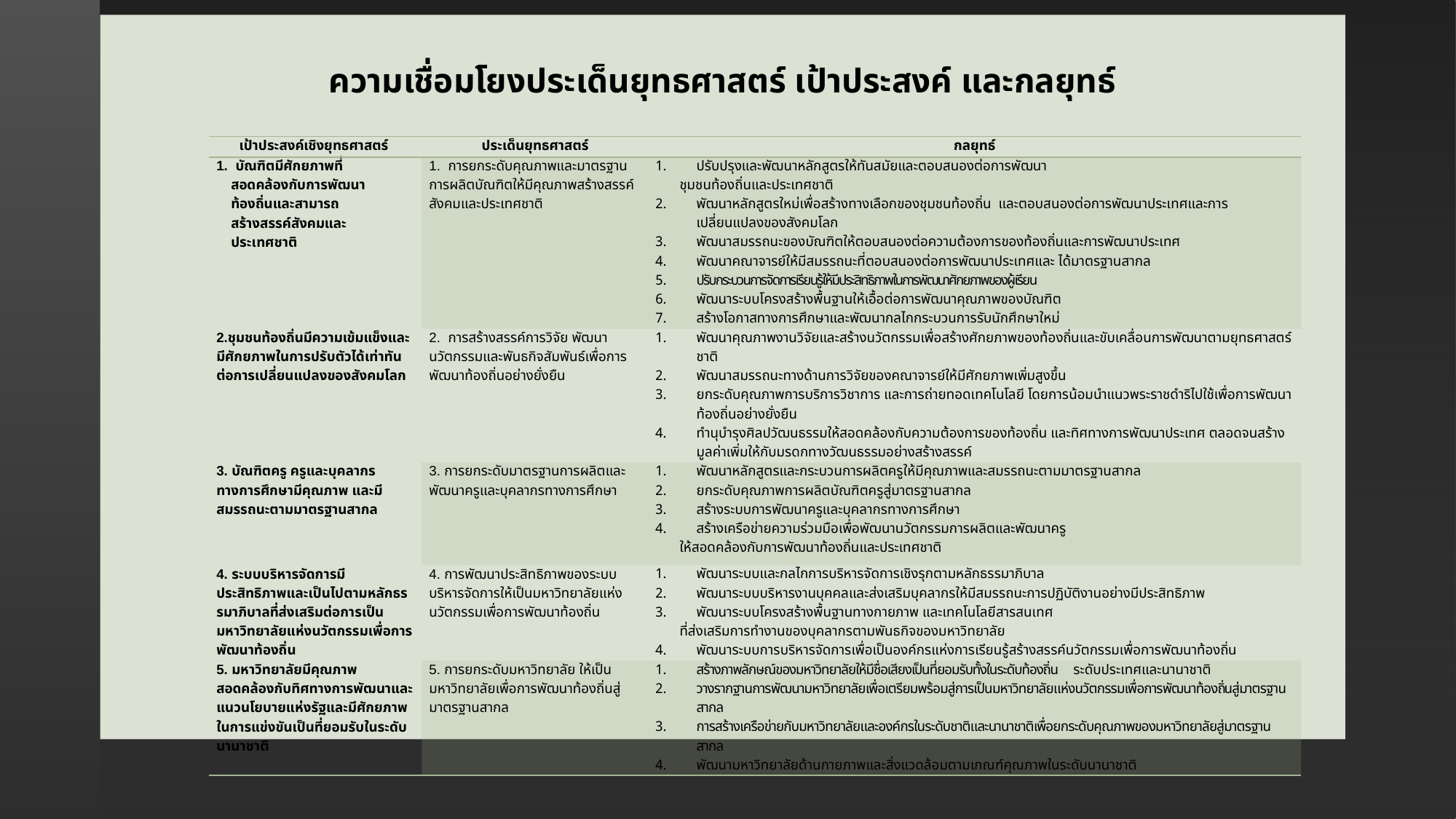

ความเชื่อมโยงประเด็นยุทธศาสตร์ เป้าประสงค์ และกลยุทธ์

| เป้าประสงค์เชิงยุทธศาสตร์ | ประเด็นยุทธศาสตร์ | กลยุทธ์ |
| --- | --- | --- |
| 1. บัณฑิตมีศักยภาพที่ สอดคล้องกับการพัฒนา ท้องถิ่นและสามารถ สร้างสรรค์สังคมและ ประเทศชาติ | 1. การยกระดับคุณภาพและมาตรฐานการผลิตบัณฑิตให้มีคุณภาพสร้างสรรค์สังคมและประเทศชาติ | ปรับปรุงและพัฒนาหลักสูตรให้ทันสมัยและตอบสนองต่อการพัฒนา ชุมชนท้องถิ่นและประเทศชาติ พัฒนาหลักสูตรใหม่เพื่อสร้างทางเลือกของชุมชนท้องถิ่น และตอบสนองต่อการพัฒนาประเทศและการเปลี่ยนแปลงของสังคมโลก พัฒนาสมรรถนะของบัณฑิตให้ตอบสนองต่อความต้องการของท้องถิ่นและการพัฒนาประเทศ พัฒนาคณาจารย์ให้มีสมรรถนะที่ตอบสนองต่อการพัฒนาประเทศและ ได้มาตรฐานสากล ปรับกระบวนการจัดการเรียนรู้ให้มีประสิทธิภาพในการพัฒนาศักยภาพของผู้เรียน พัฒนาระบบโครงสร้างพื้นฐานให้เอื้อต่อการพัฒนาคุณภาพของบัณฑิต สร้างโอกาสทางการศึกษาและพัฒนากลไกกระบวนการรับนักศึกษาใหม่ |
| 2.ชุมชนท้องถิ่นมีความเข้มแข็งและมีศักยภาพในการปรับตัวได้เท่าทันต่อการเปลี่ยนแปลงของสังคมโลก | 2. การสร้างสรรค์การวิจัย พัฒนานวัตกรรมและพันธกิจสัมพันธ์เพื่อการพัฒนาท้องถิ่นอย่างยั่งยืน | พัฒนาคุณภาพงานวิจัยและสร้างนวัตกรรมเพื่อสร้างศักยภาพของท้องถิ่นและขับเคลื่อนการพัฒนาตามยุทธศาสตร์ชาติ พัฒนาสมรรถนะทางด้านการวิจัยของคณาจารย์ให้มีศักยภาพเพิ่มสูงขึ้น ยกระดับคุณภาพการบริการวิชาการ และการถ่ายทอดเทคโนโลยี โดยการน้อมนำแนวพระราชดำริไปใช้เพื่อการพัฒนาท้องถิ่นอย่างยั่งยืน ทำนุบำรุงศิลปวัฒนธรรมให้สอดคล้องกับความต้องการของท้องถิ่น และทิศทางการพัฒนาประเทศ ตลอดจนสร้างมูลค่าเพิ่มให้กับมรดกทางวัฒนธรรมอย่างสร้างสรรค์ |
| 3. บัณฑิตครู ครูและบุคลากรทางการศึกษามีคุณภาพ และมีสมรรถนะตามมาตรฐานสากล | 3. การยกระดับมาตรฐานการผลิตและพัฒนาครูและบุคลากรทางการศึกษา | พัฒนาหลักสูตรและกระบวนการผลิตครูให้มีคุณภาพและสมรรถนะตามมาตรฐานสากล ยกระดับคุณภาพการผลิตบัณฑิตครูสู่มาตรฐานสากล สร้างระบบการพัฒนาครูและบุคลากรทางการศึกษา สร้างเครือข่ายความร่วมมือเพื่อพัฒนานวัตกรรมการผลิตและพัฒนาครู ให้สอดคล้องกับการพัฒนาท้องถิ่นและประเทศชาติ |
| 4. ระบบบริหารจัดการมีประสิทธิภาพและเป็นไปตามหลักธรรมาภิบาลที่ส่งเสริมต่อการเป็นมหาวิทยาลัยแห่งนวัตกรรมเพื่อการพัฒนาท้องถิ่น | 4. การพัฒนาประสิทธิภาพของระบบบริหารจัดการให้เป็นมหาวิทยาลัยแห่งนวัตกรรมเพื่อการพัฒนาท้องถิ่น | พัฒนาระบบและกลไกการบริหารจัดการเชิงรุกตามหลักธรรมาภิบาล พัฒนาระบบบริหารงานบุคคลและส่งเสริมบุคลากรให้มีสมรรถนะการปฏิบัติงานอย่างมีประสิทธิภาพ พัฒนาระบบโครงสร้างพื้นฐานทางกายภาพ และเทคโนโลยีสารสนเทศ ที่ส่งเสริมการทำงานของบุคลากรตามพันธกิจของมหาวิทยาลัย พัฒนาระบบการบริหารจัดการเพื่อเป็นองค์กรแห่งการเรียนรู้สร้างสรรค์นวัตกรรมเพื่อการพัฒนาท้องถิ่น |
| 5. มหาวิทยาลัยมีคุณภาพสอดคล้องกับทิศทางการพัฒนาและแนวนโยบายแห่งรัฐและมีศักยภาพในการแข่งขันเป็นที่ยอมรับในระดับนานาชาติ | 5. การยกระดับมหาวิทยาลัย ให้เป็นมหาวิทยาลัยเพื่อการพัฒนาท้องถิ่นสู่มาตรฐานสากล | สร้างภาพลักษณ์ของมหาวิทยาลัยให้มีชื่อเสียงเป็นที่ยอมรับทั้งในระดับท้องถิ่น ระดับประเทศและนานาชาติ วางรากฐานการพัฒนามหาวิทยาลัยเพื่อเตรียมพร้อมสู่การเป็นมหาวิทยาลัยแห่งนวัตกรรมเพื่อการพัฒนาท้องถิ่นสู่มาตรฐานสากล การสร้างเครือข่ายกับมหาวิทยาลัยและองค์กรในระดับชาติและนานาชาติเพื่อยกระดับคุณภาพของมหาวิทยาลัยสู่มาตรฐานสากล พัฒนามหาวิทยาลัยด้านกายภาพและสิ่งแวดล้อมตามเกณฑ์คุณภาพในระดับนานาชาติ |